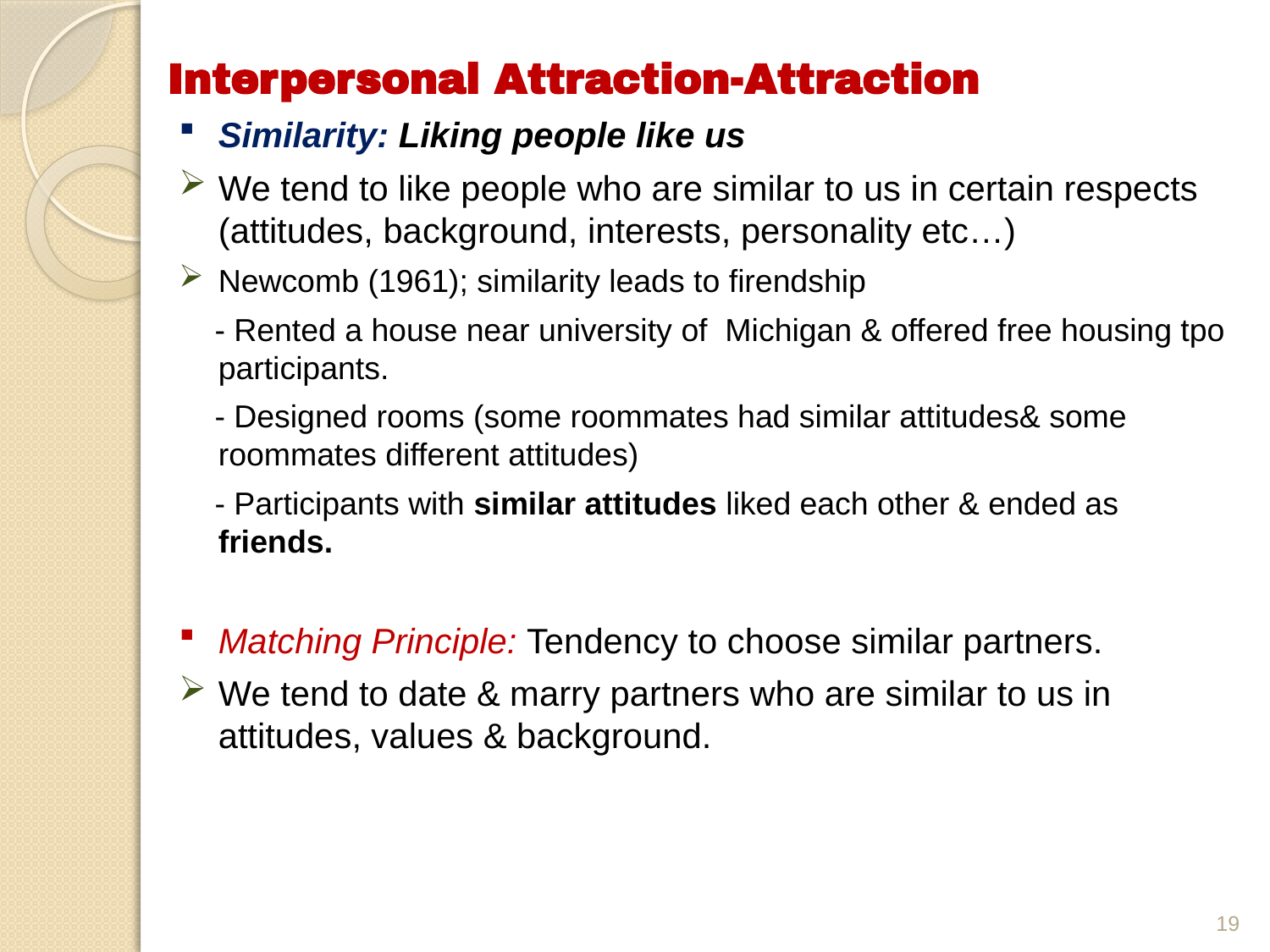

# Interpersonal Attraction-Attraction
Similarity: Liking people like us
We tend to like people who are similar to us in certain respects (attitudes, background, interests, personality etc…)
Newcomb (1961); similarity leads to firendship
    - Rented a house near university of  Michigan & offered free housing tpo participants.
    - Designed rooms (some roommates had similar attitudes& some roommates different attitudes)
    - Participants with similar attitudes liked each other & ended as friends.

Matching Principle: Tendency to choose similar partners.
We tend to date & marry partners who are similar to us in attitudes, values & background.

19